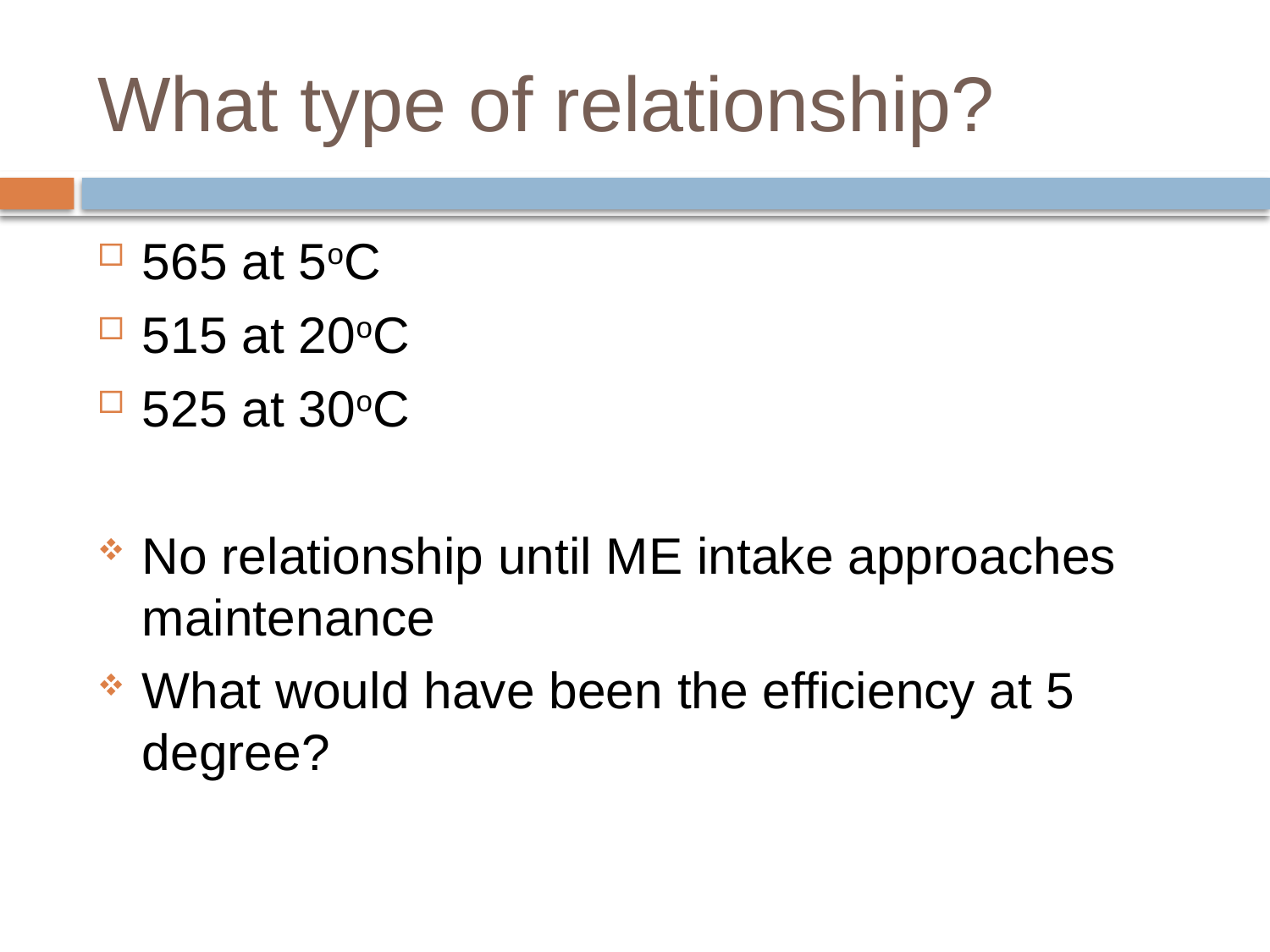

# What type of relationship?
565 at 5oC
515 at 20oC
525 at 30oC

No relationship until ME intake approaches maintenance
What would have been the efficiency at 5 degree?